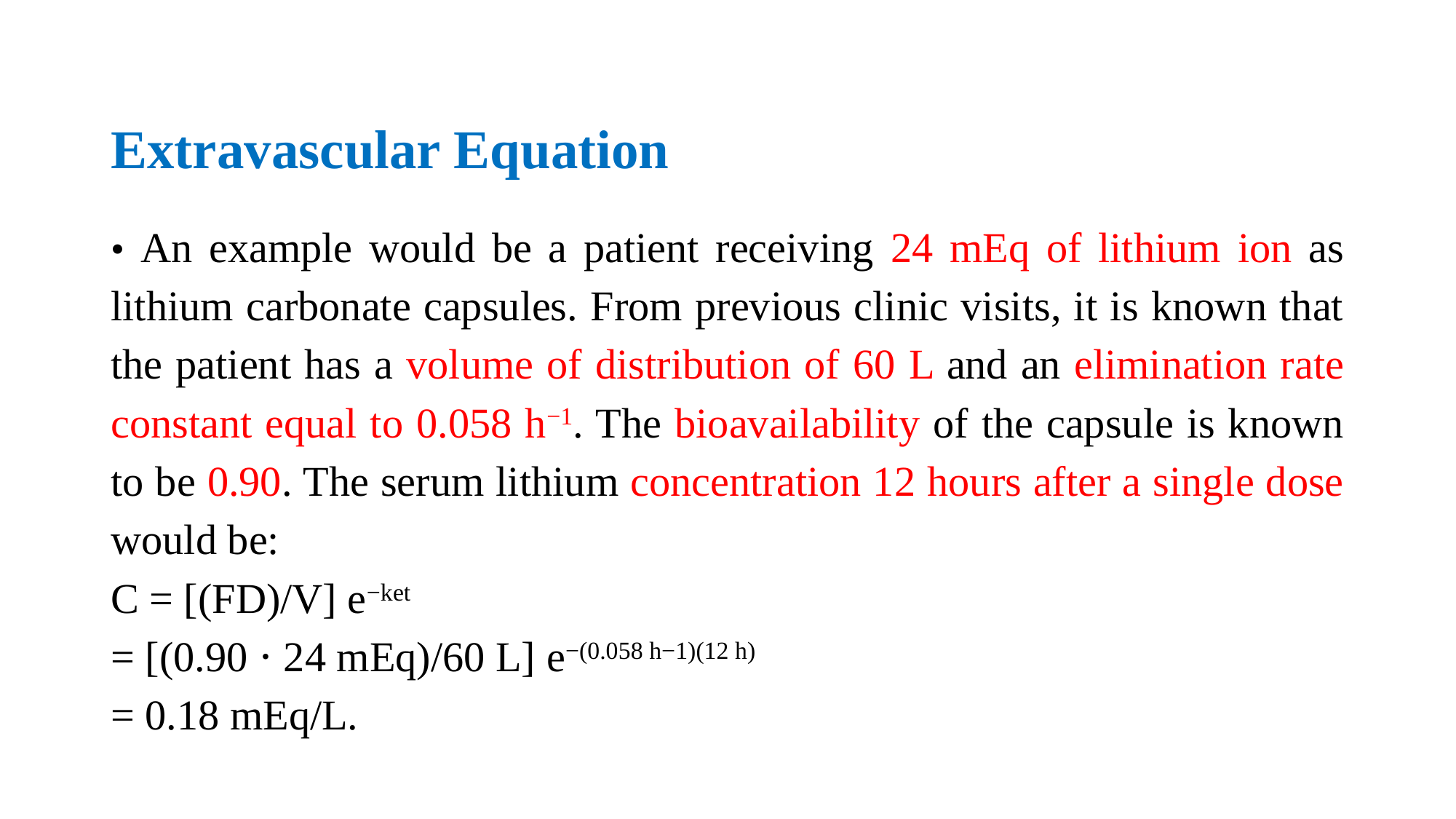

# Extravascular Equation
• An example would be a patient receiving 24 mEq of lithium ion as lithium carbonate capsules. From previous clinic visits, it is known that the patient has a volume of distribution of 60 L and an elimination rate constant equal to 0.058 h−1. The bioavailability of the capsule is known to be 0.90. The serum lithium concentration 12 hours after a single dose would be:
C = [(FD)/V] e−ket
= [(0.90 ⋅ 24 mEq)/60 L] e−(0.058 h−1)(12 h)
= 0.18 mEq/L.